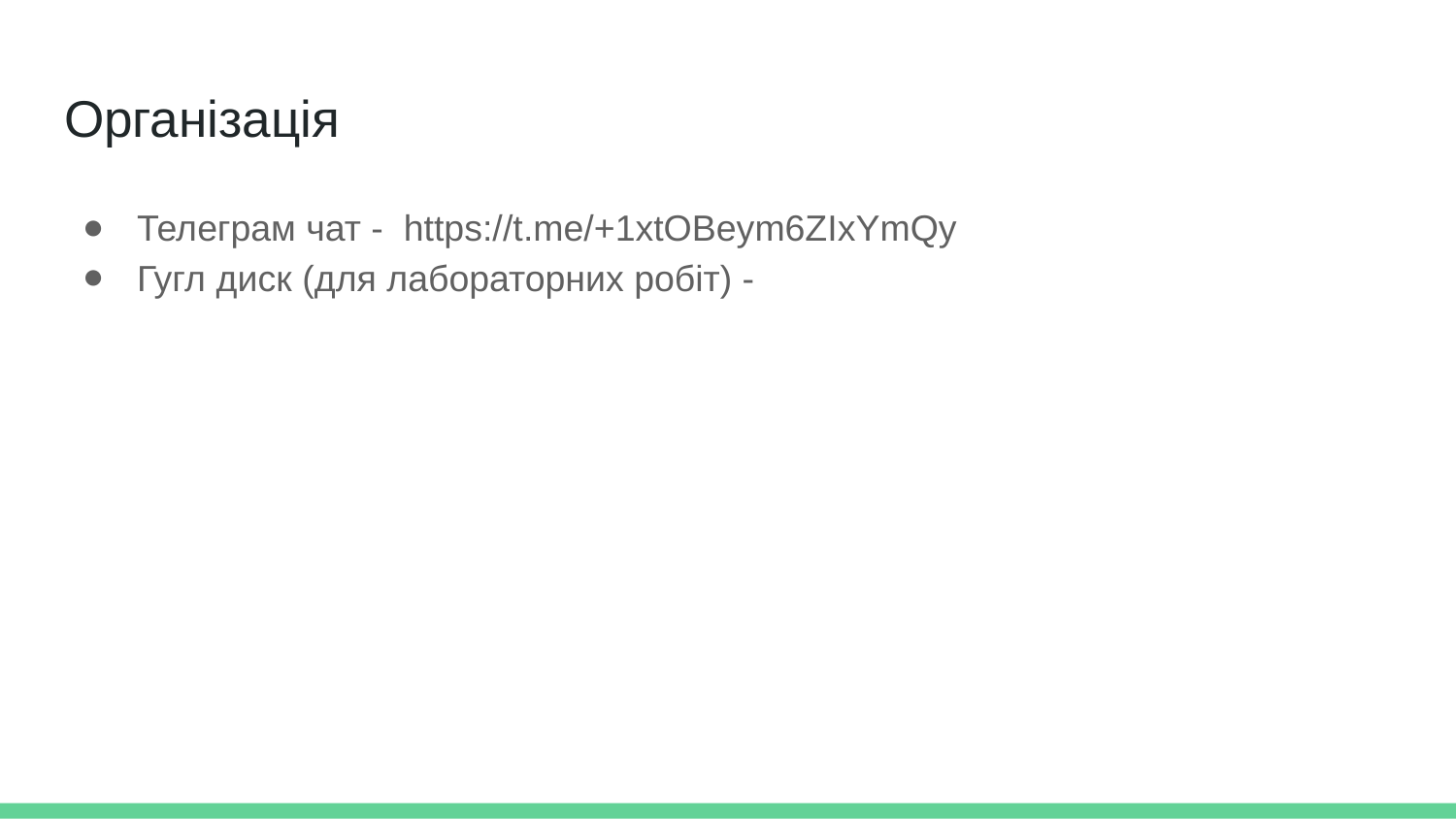

# Організація
Телеграм чат -  https://t.me/+1xtOBeym6ZIxYmQy
Гугл диск (для лабораторних робіт) -